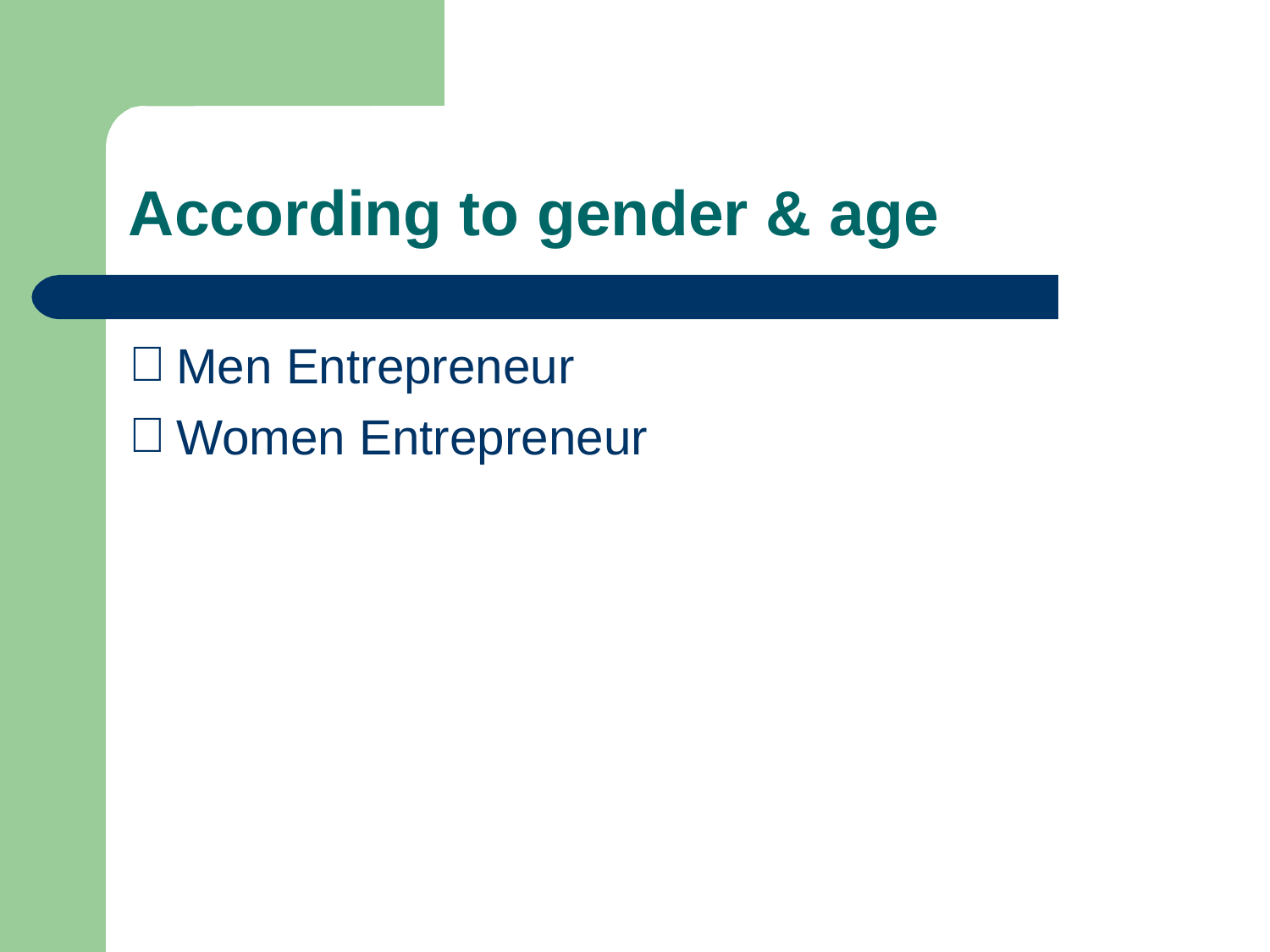

# According to gender & age
Men Entrepreneur
Women Entrepreneur